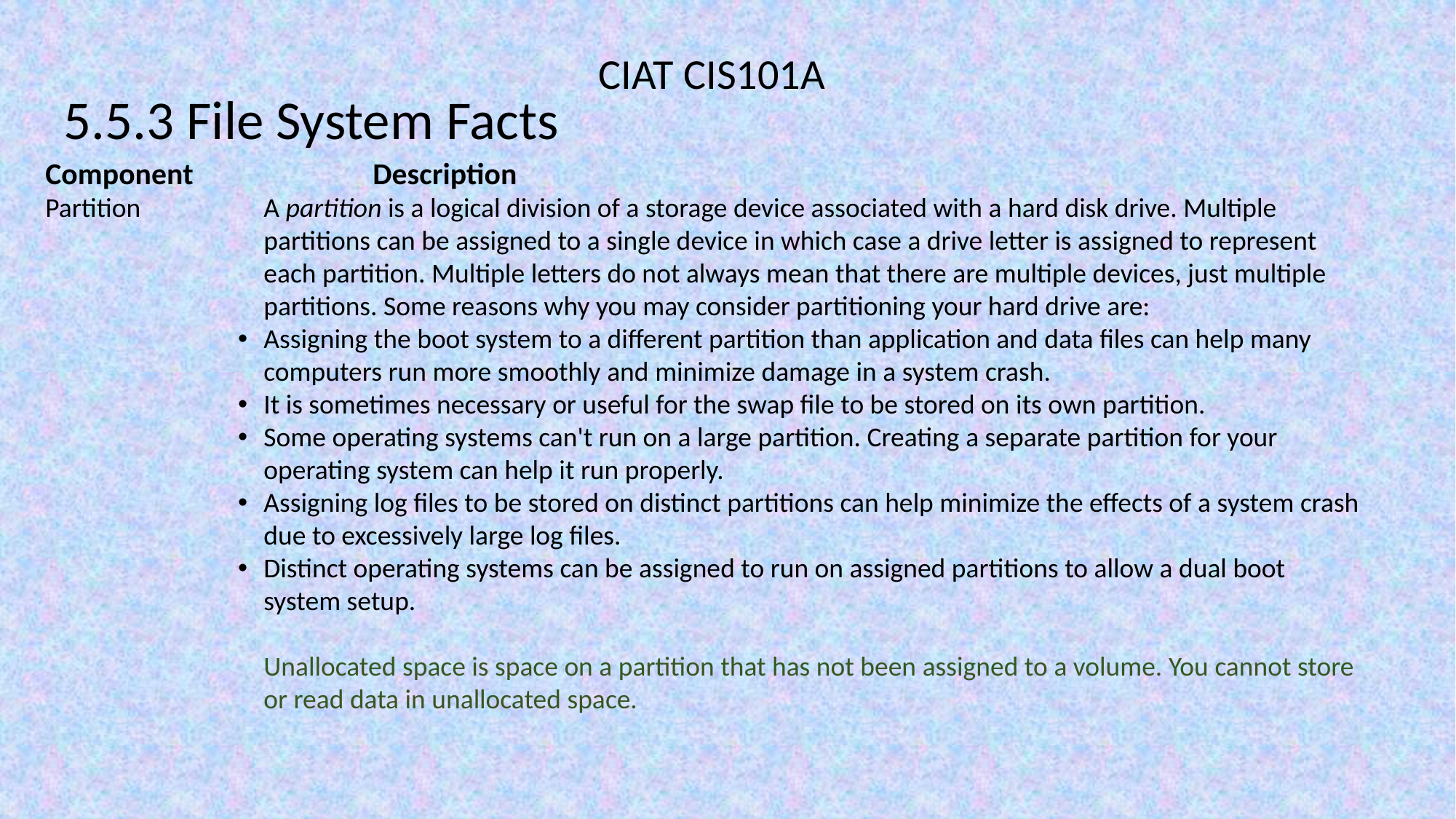

CIAT CIS101A
5.5.3 File System Facts
Component		Description
Partition		A partition is a logical division of a storage device associated with a hard disk drive. Multiple 			partitions can be assigned to a single device in which case a drive letter is assigned to represent 			each partition. Multiple letters do not always mean that there are multiple devices, just multiple 			partitions. Some reasons why you may consider partitioning your hard drive are:
Assigning the boot system to a different partition than application and data files can help many computers run more smoothly and minimize damage in a system crash.
It is sometimes necessary or useful for the swap file to be stored on its own partition.
Some operating systems can't run on a large partition. Creating a separate partition for your operating system can help it run properly.
Assigning log files to be stored on distinct partitions can help minimize the effects of a system crash due to excessively large log files.
Distinct operating systems can be assigned to run on assigned partitions to allow a dual boot system setup.

Unallocated space is space on a partition that has not been assigned to a volume. You cannot store or read data in unallocated space.